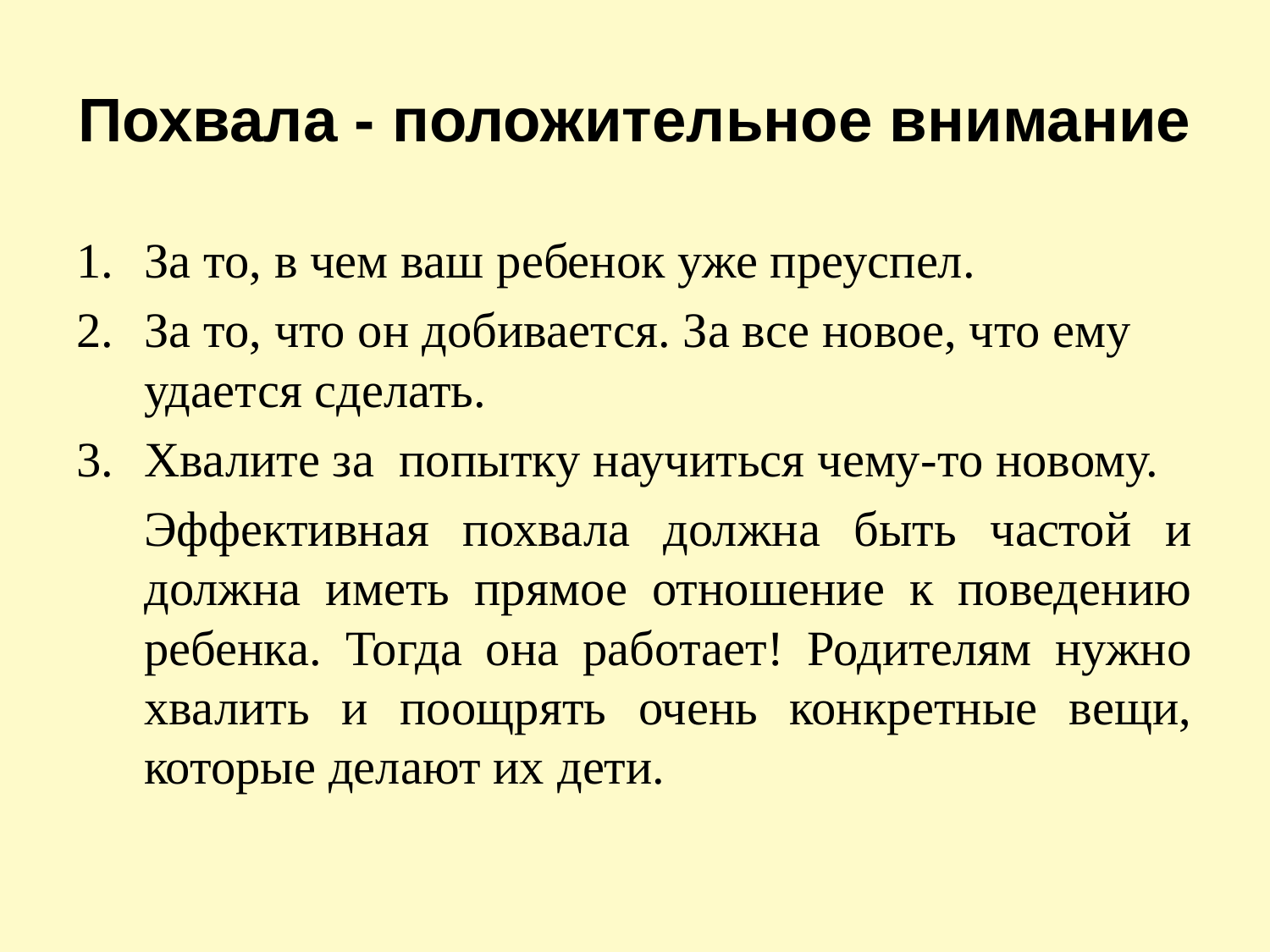

# Похвала - положительное внимание
За то, в чем ваш ребенок уже преуспел.
За то, что он добивается. За все новое, что ему удается сделать.
Хвалите за  попытку научиться чему-то новому.
		Эффективная похвала должна быть частой и должна иметь прямое отношение к поведению ребенка. Тогда она работает! Родителям нужно хвалить и поощрять очень конкретные вещи, которые делают их дети.